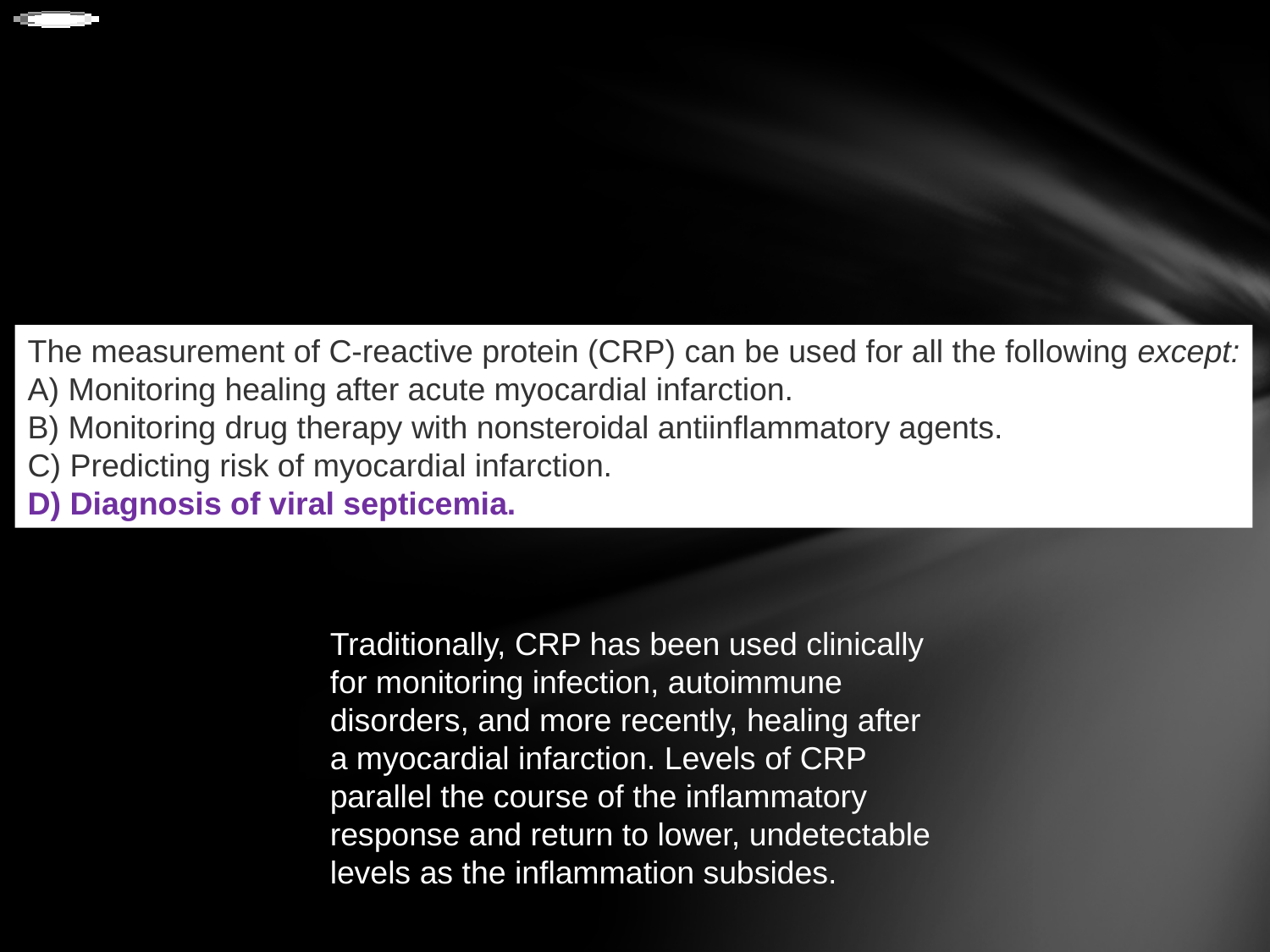

The measurement of C-reactive protein (CRP) can be used for all the following except:
A) Monitoring healing after acute myocardial infarction.
B) Monitoring drug therapy with nonsteroidal antiinflammatory agents.
C) Predicting risk of myocardial infarction.
D) Diagnosis of viral septicemia.
Traditionally, CRP has been used clinically for monitoring infection, autoimmune disorders, and more recently, healing after a myocardial infarction. Levels of CRP parallel the course of the inflammatory response and return to lower, undetectable levels as the inflammation subsides.